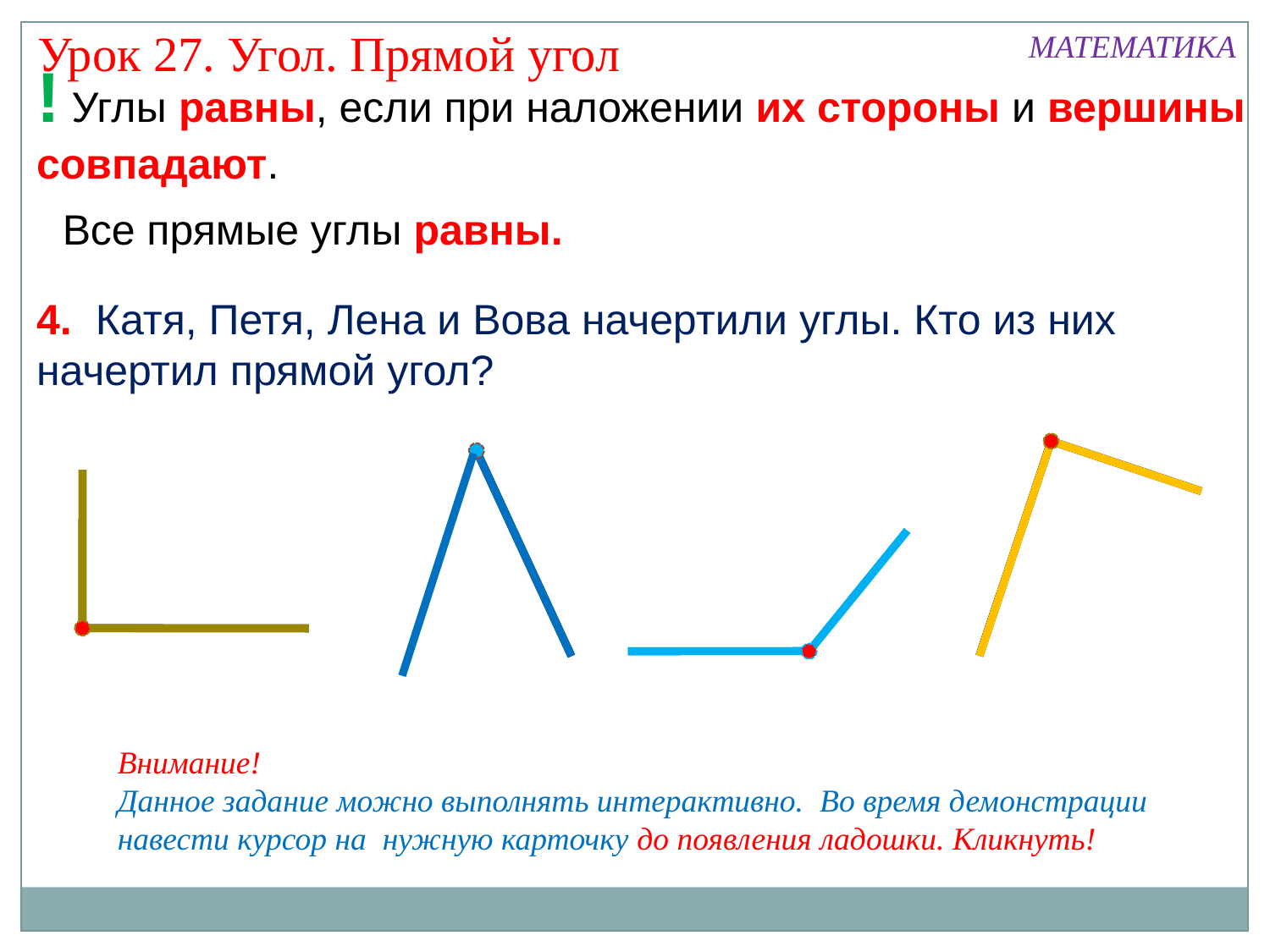

Урок 27. Угол. Прямой угол
МАТЕМАТИКА
! Углы равны, если при наложении их стороны и вершины совпадают.
Все прямые углы равны.
4.  Катя, Петя, Лена и Вова начертили углы. Кто из них начертил прямой угол?

Внимание!
Данное задание можно выполнять интерактивно.  Во время демонстрации навести курсор на  нужную карточку до появления ладошки. Кликнуть!